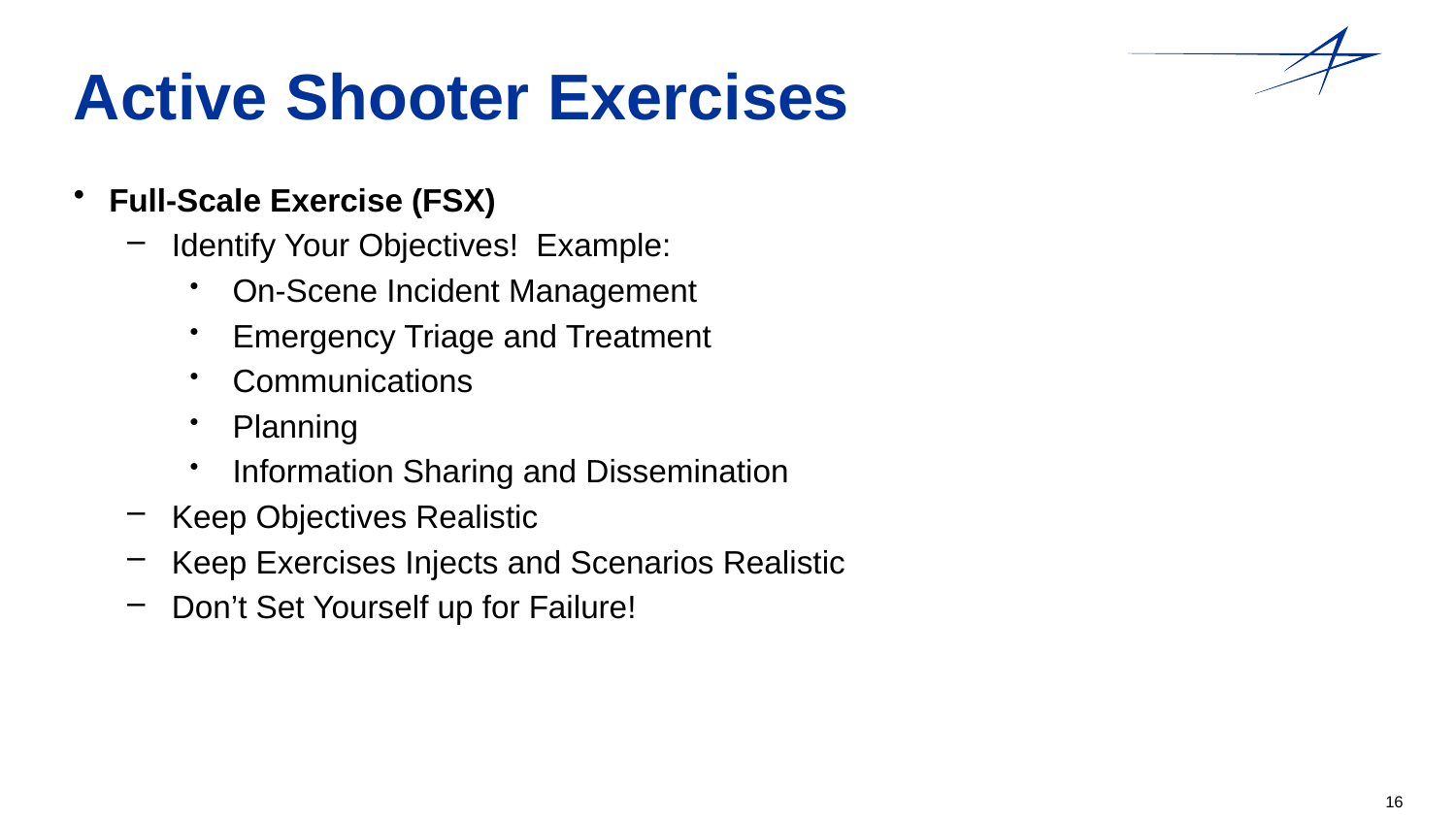

# Active Shooter Exercises
Full-Scale Exercise (FSX)
Identify Your Objectives!  Example:
On-Scene Incident Management
Emergency Triage and Treatment
Communications
Planning
Information Sharing and Dissemination
Keep Objectives Realistic
Keep Exercises Injects and Scenarios Realistic
Don’t Set Yourself up for Failure!